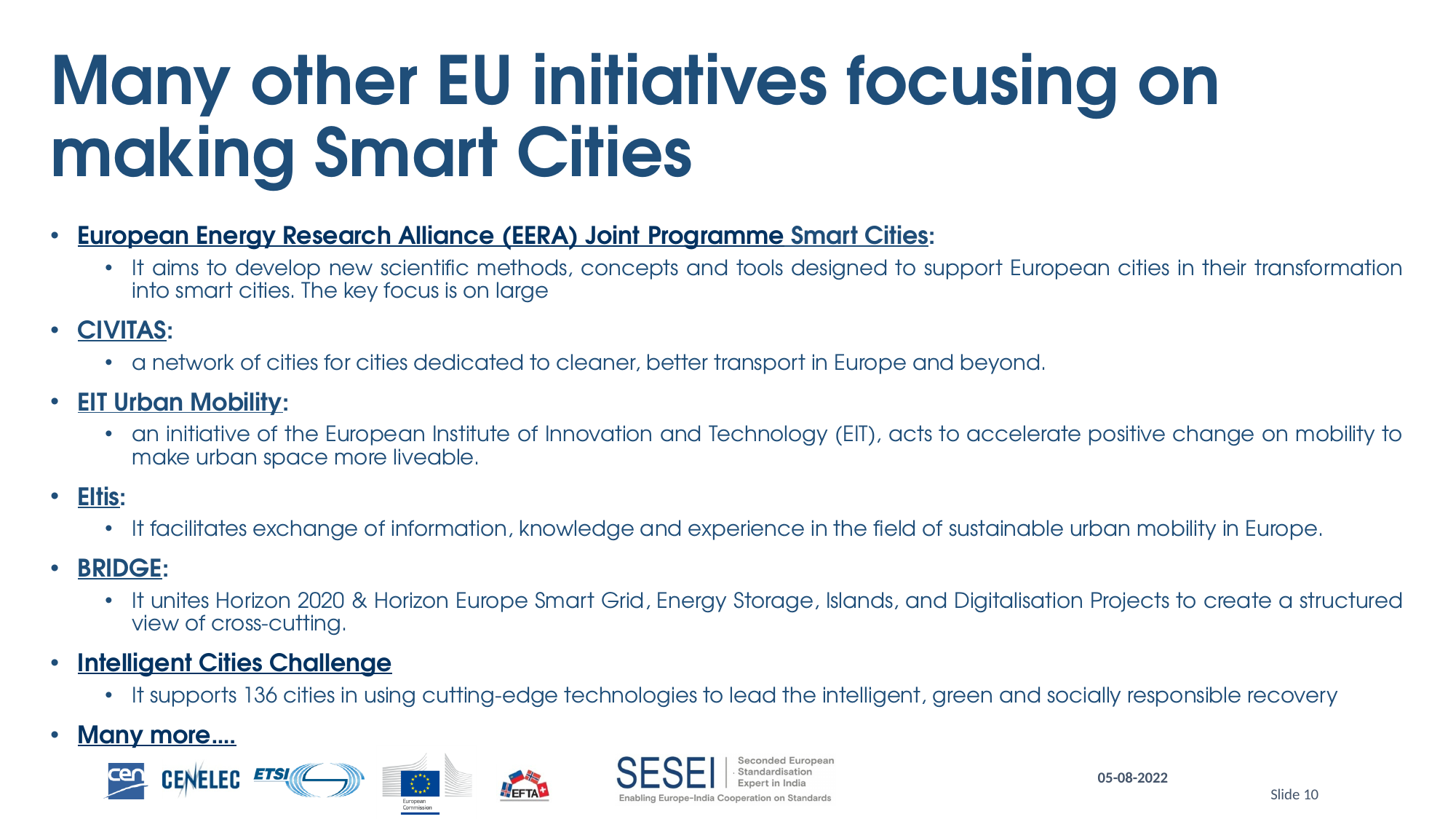

# Many other EU initiatives focusing on making Smart Cities
European Energy Research Alliance (EERA) Joint Programme Smart Cities:
It aims to develop new scientific methods, concepts and tools designed to support European cities in their transformation into smart cities. The key focus is on large
CIVITAS:
a network of cities for cities dedicated to cleaner, better transport in Europe and beyond.
EIT Urban Mobility:
an initiative of the European Institute of Innovation and Technology (EIT), acts to accelerate positive change on mobility to make urban space more liveable.
Eltis:
It facilitates exchange of information, knowledge and experience in the field of sustainable urban mobility in Europe.
BRIDGE:
It unites Horizon 2020 & Horizon Europe Smart Grid, Energy Storage, Islands, and Digitalisation Projects to create a structured view of cross-cutting.
Intelligent Cities Challenge
It supports 136 cities in using cutting-edge technologies to lead the intelligent, green and socially responsible recovery
Many more….